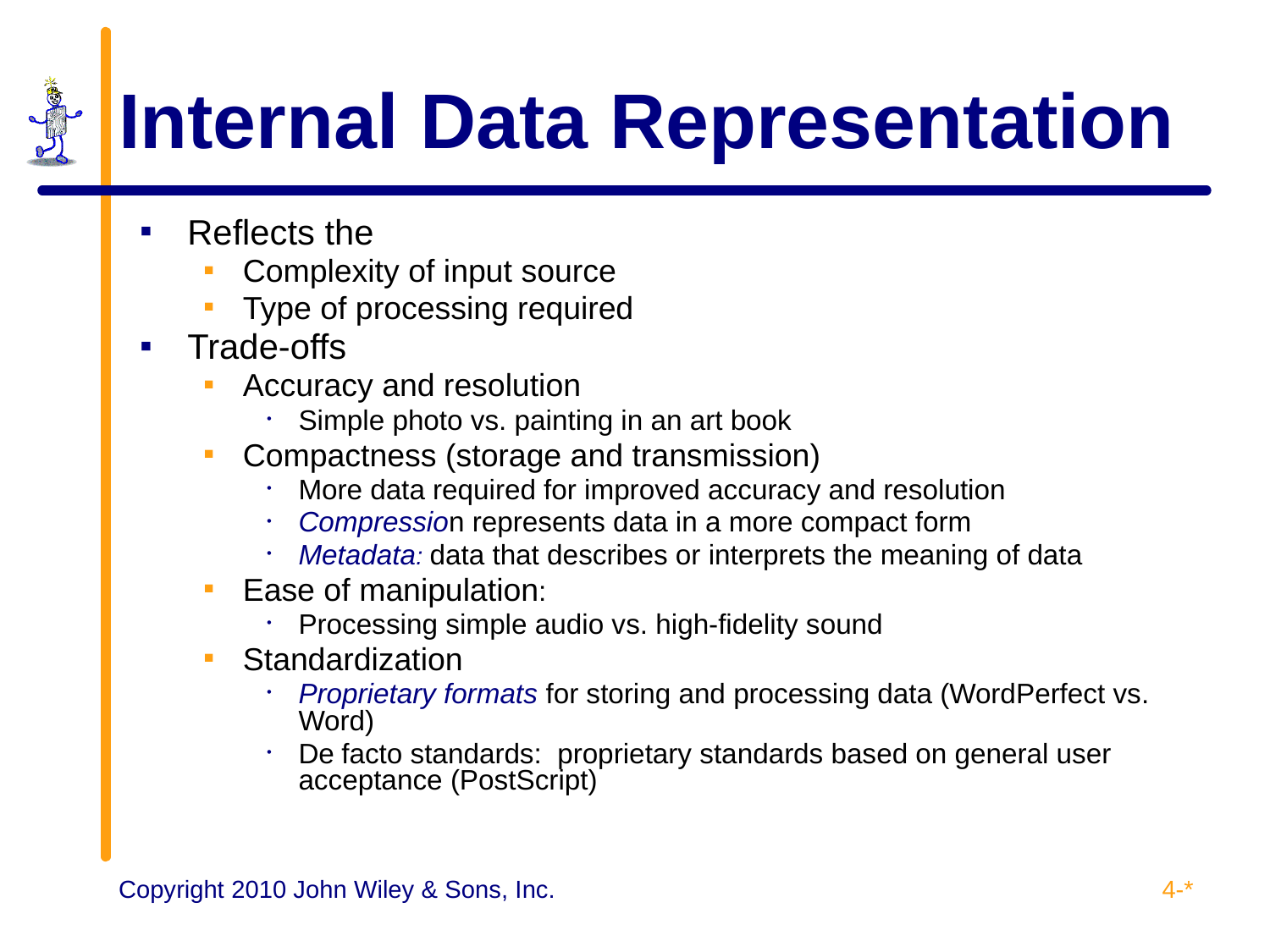

# Internal Data Representation
Reflects the
Complexity of input source
Type of processing required
Trade-offs
Accuracy and resolution
Simple photo vs. painting in an art book
Compactness (storage and transmission)
More data required for improved accuracy and resolution
Compression represents data in a more compact form
Metadata: data that describes or interprets the meaning of data
Ease of manipulation:
Processing simple audio vs. high-fidelity sound
Standardization
Proprietary formats for storing and processing data (WordPerfect vs. Word)
De facto standards:  proprietary standards based on general user acceptance (PostScript)
4-*
Copyright 2010 John Wiley & Sons, Inc.